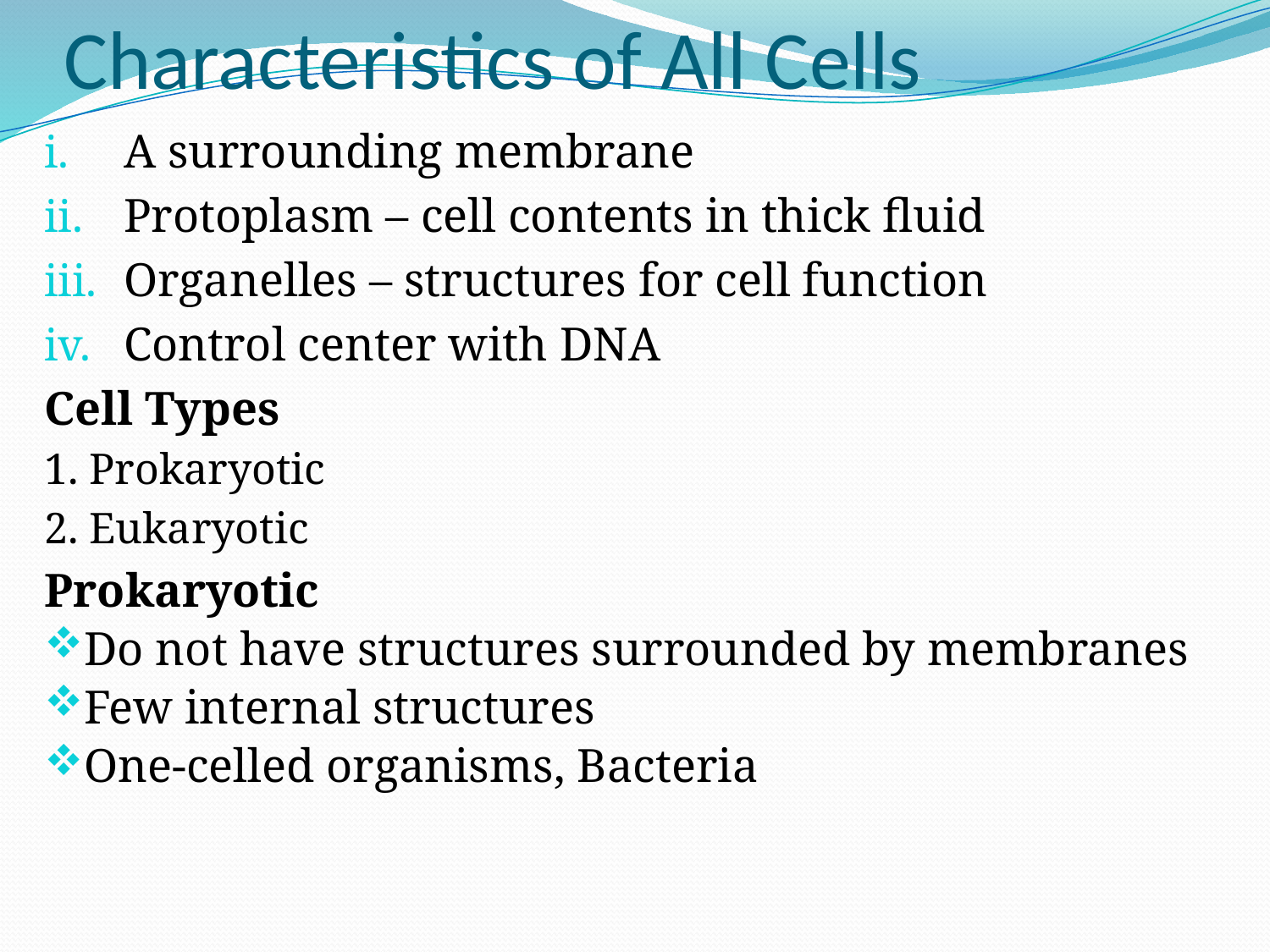

# Characteristics of All Cells
A surrounding membrane
Protoplasm – cell contents in thick fluid
Organelles – structures for cell function
Control center with DNA
Cell Types
1. Prokaryotic
2. Eukaryotic
Prokaryotic
Do not have structures surrounded by membranes
Few internal structures
One-celled organisms, Bacteria